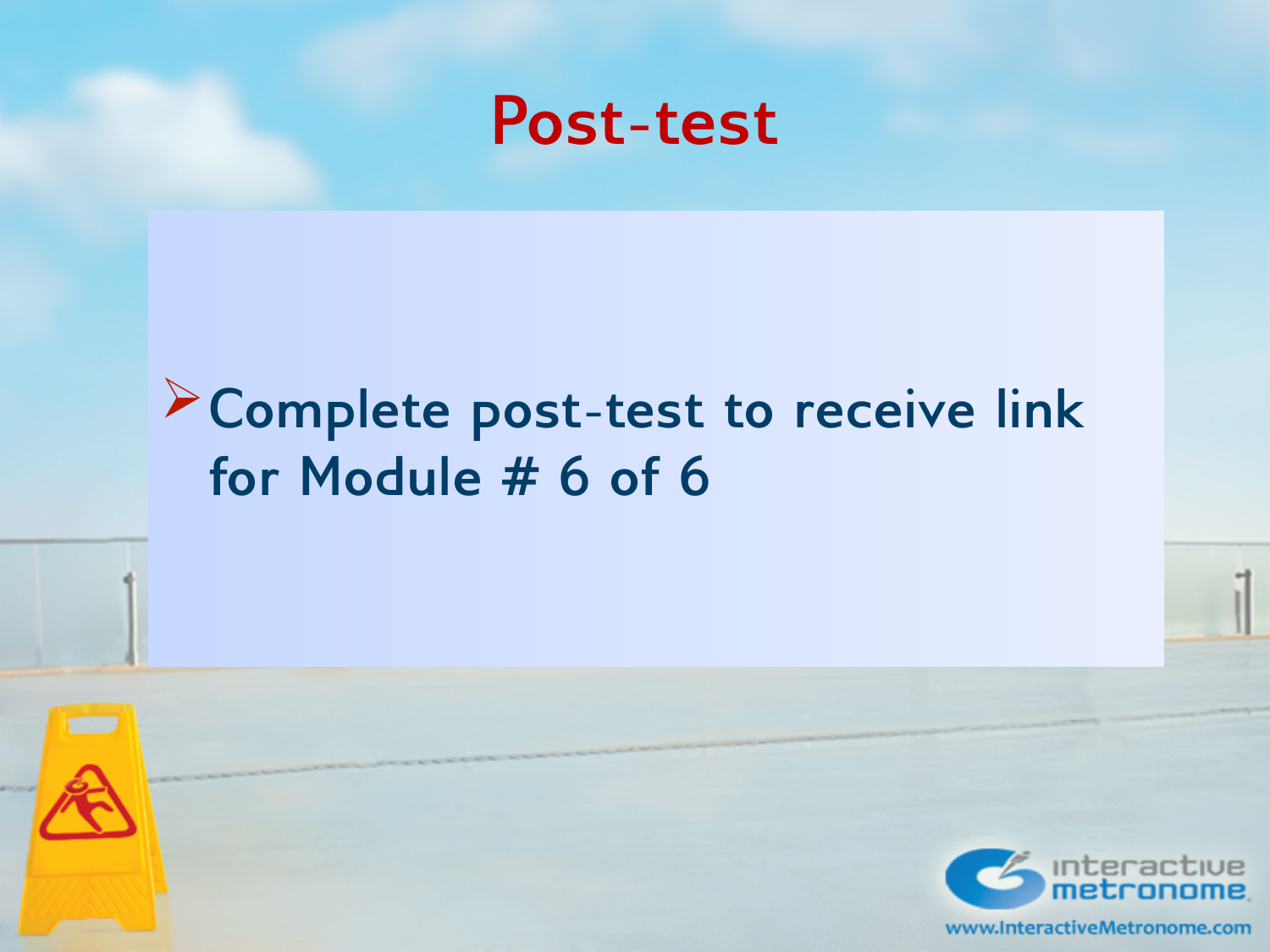

# Post-test
Complete post-test to receive link for Module # 6 of 6